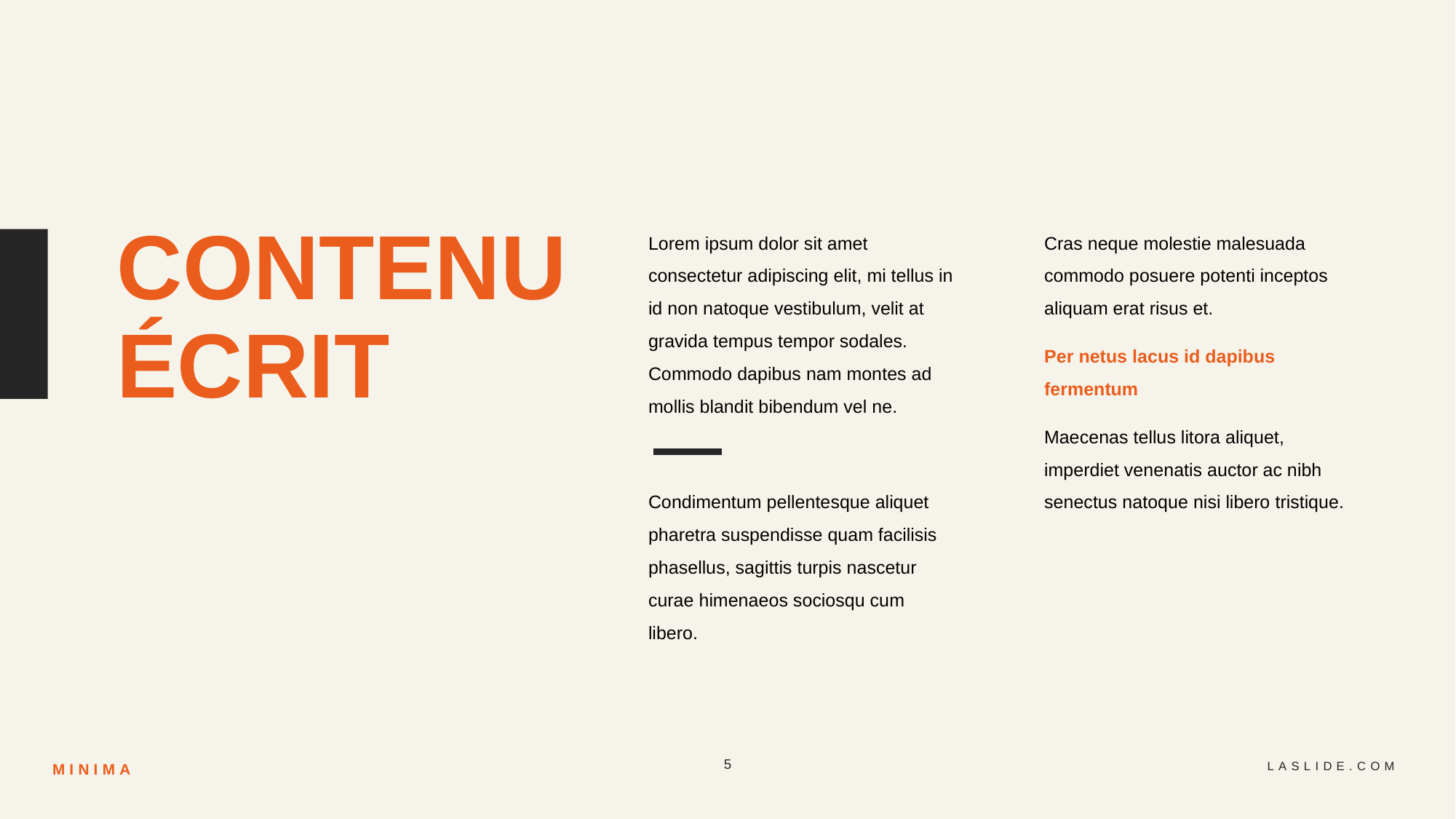

Lorem ipsum dolor sit amet consectetur adipiscing elit, mi tellus in id non natoque vestibulum, velit at gravida tempus tempor sodales. Commodo dapibus nam montes ad mollis blandit bibendum vel ne.

Condimentum pellentesque aliquet pharetra suspendisse quam facilisis phasellus, sagittis turpis nascetur curae himenaeos sociosqu cum libero.
Cras neque molestie malesuada commodo posuere potenti inceptos aliquam erat risus et.
Per netus lacus id dapibus fermentum
Maecenas tellus litora aliquet, imperdiet venenatis auctor ac nibh senectus natoque nisi libero tristique.
# CONTENU ÉCRIT

LASLIDE.COM
MINIMA